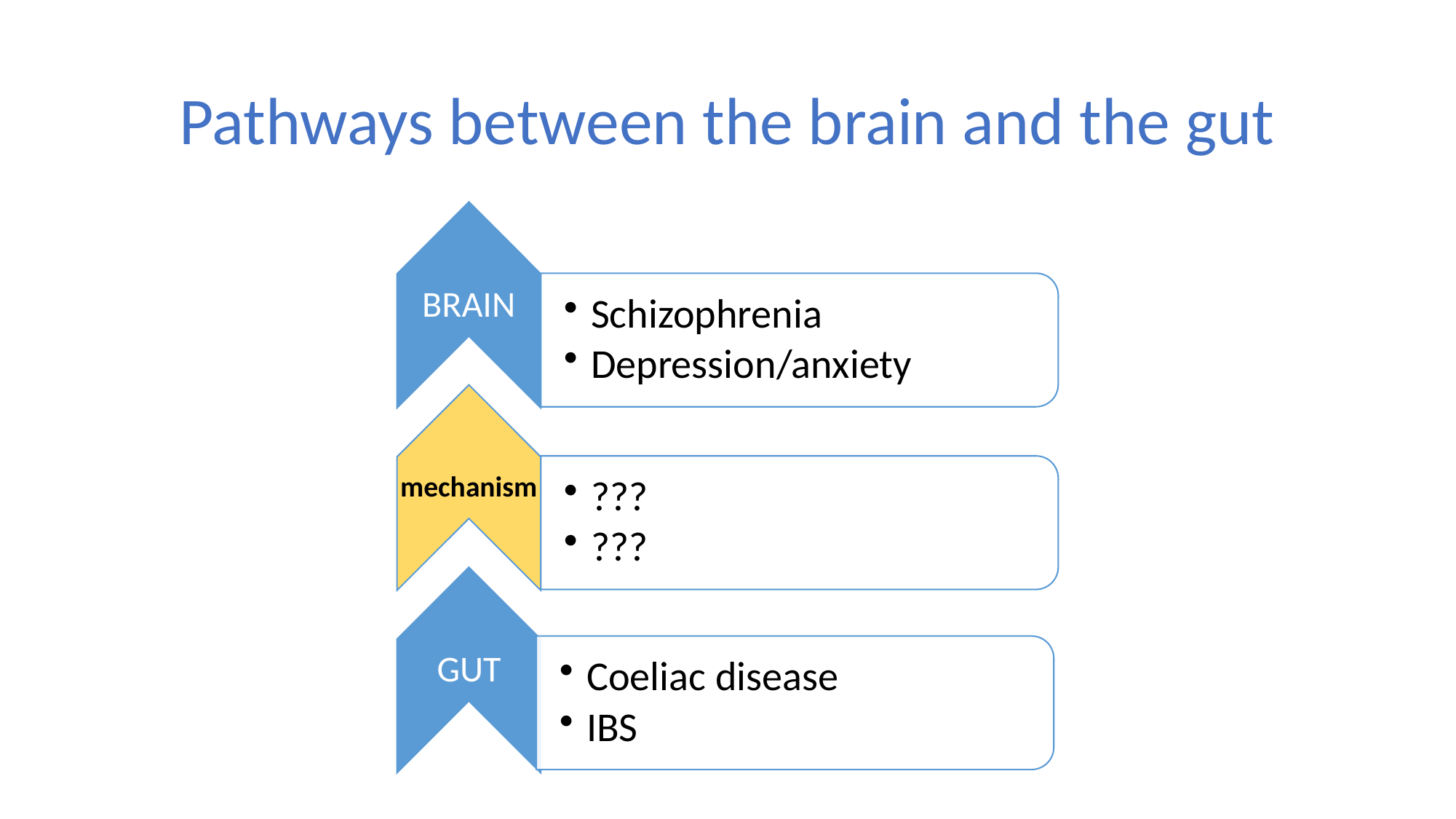

# Pathways between the brain and the gut
BRAIN
Schizophrenia
Depression/anxiety
mechanism
???
???
GUT
Coeliac disease
IBS